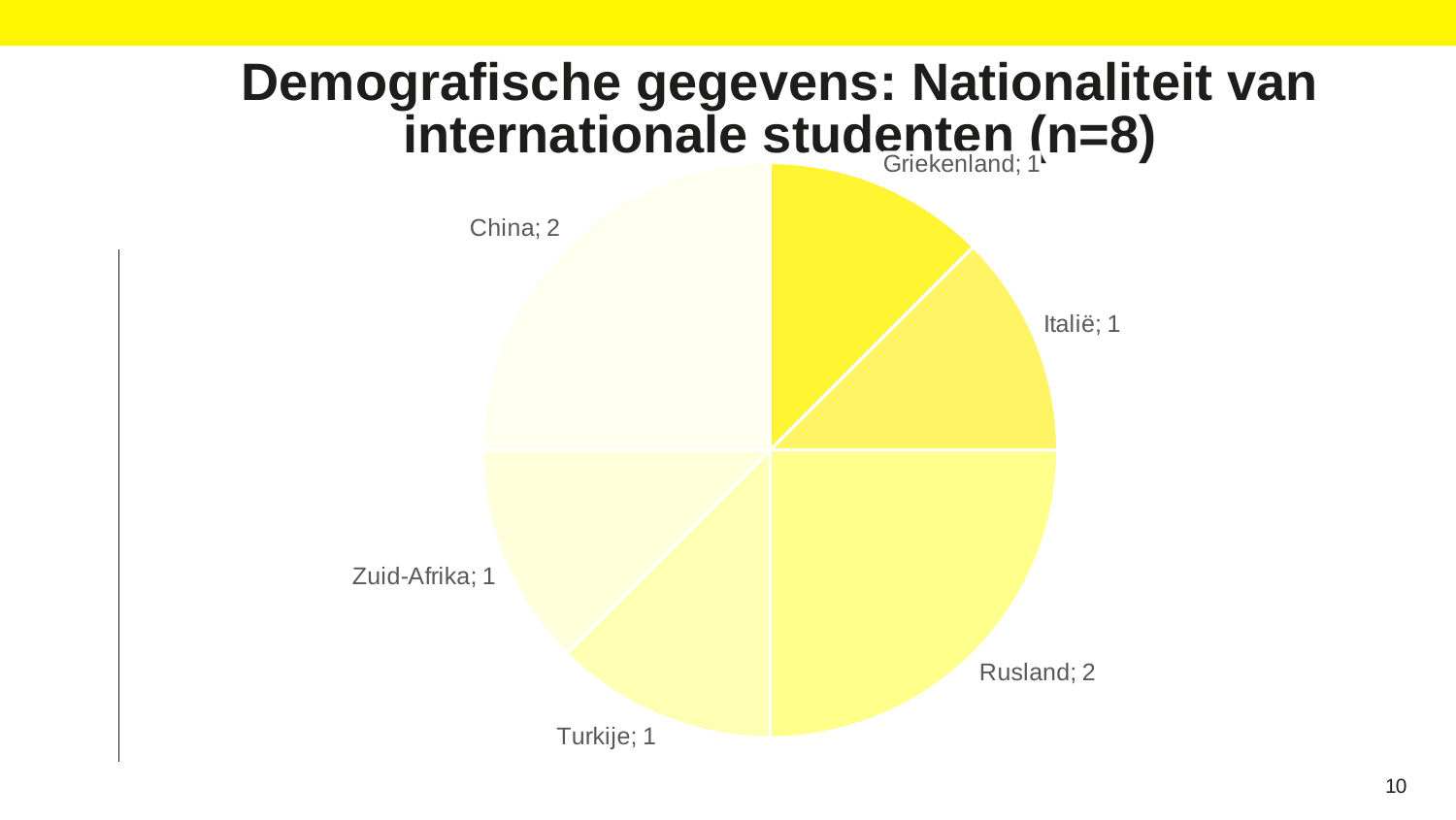

# Demografische gegevens: Nationaliteit van internationale studenten (n=8)

### Chart

| Category | Internationale studenten |
|---|---|
| Griekenland | 1.0 |
| Italië | 1.0 |
| Rusland | 2.0 |
| Turkije | 1.0 |
| Zuid-Afrika | 1.0 |
| China | 2.0 |
10